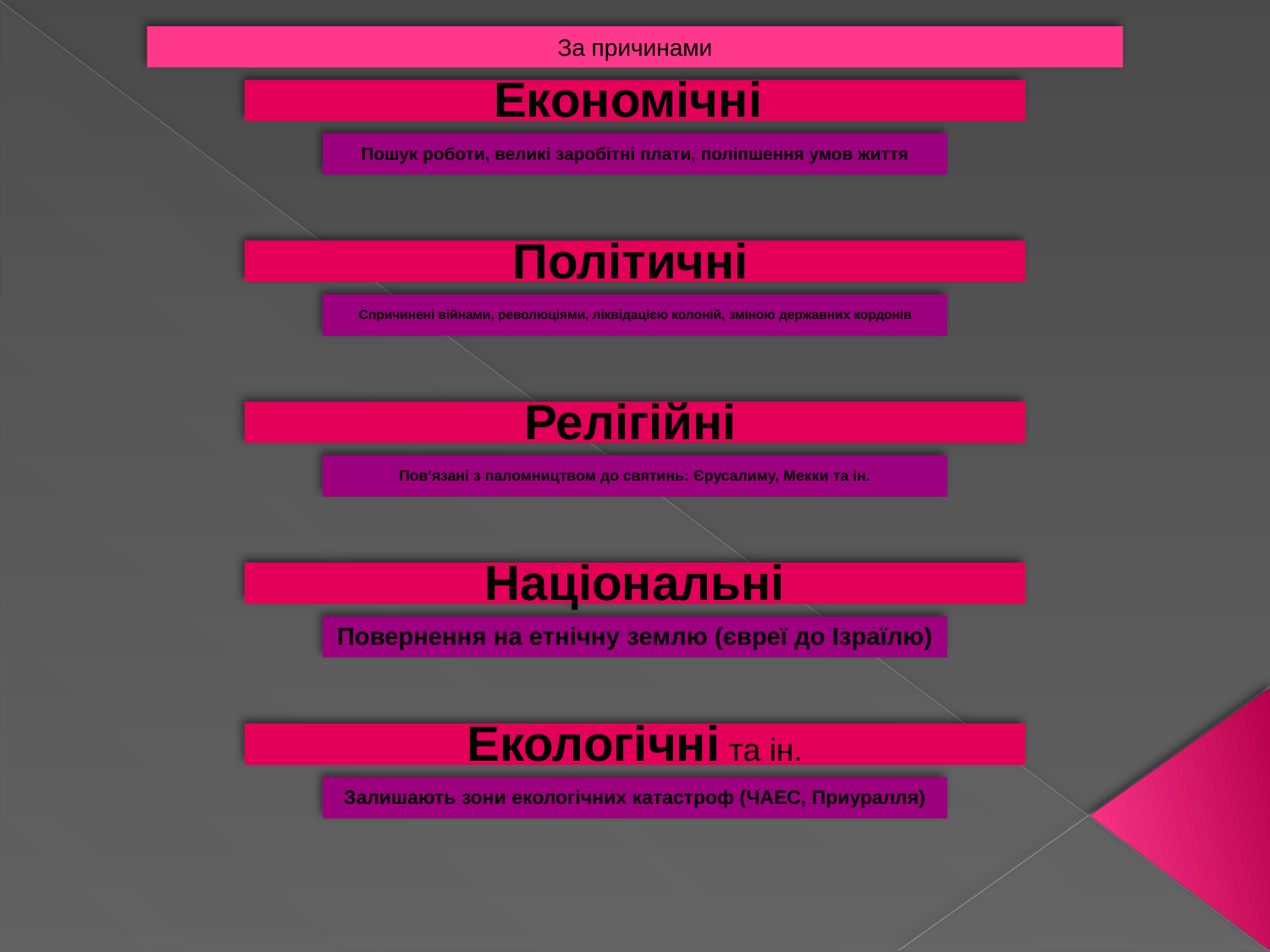

За причинами
Економічні
Політичні
Релігійні
Національні
Екологічні та ін.
Пошук роботи, великі заробітні плати, поліпшення умов життя
Спричинені війнами, революціями, ліквідацією колоній, зміною державних кордонів
Пов'язані з паломництвом до святинь: Єрусалиму, Мекки та ін.
Повернення на етнічну землю (євреї до Ізраїлю)
Залишають зони екологічних катастроф (ЧАЕС, Приуралля)